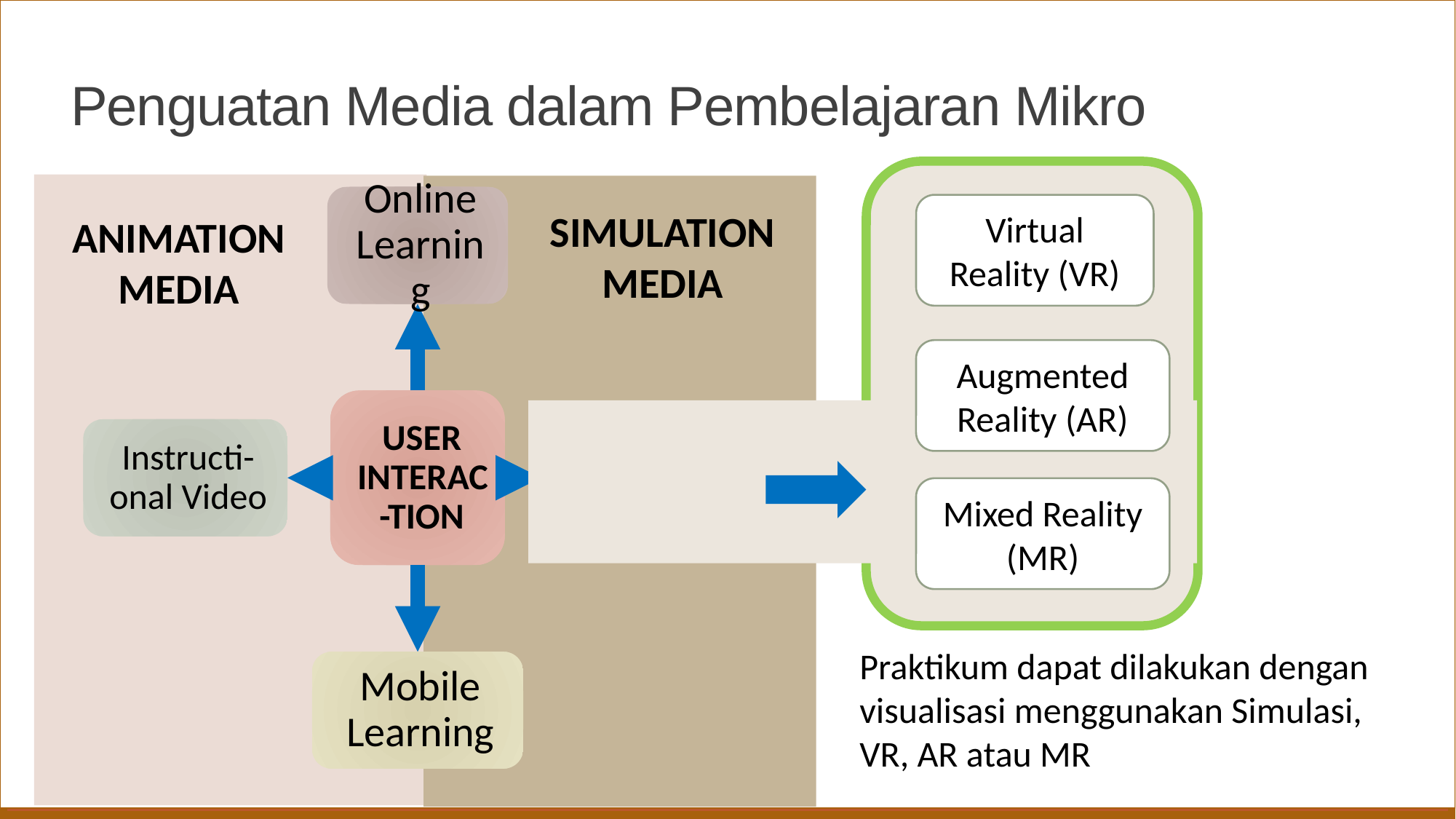

# Penguatan Media dalam Pembelajaran Mikro

USER INTERAC-TION
Online Learning
Simulation & Game
Mobile Learning
Instructi-onal Video
Virtual Reality (VR)
SIMULATION
MEDIA
ANIMATION
MEDIA
Augmented Reality (AR)

Mixed Reality (MR)
Praktikum dapat dilakukan dengan visualisasi menggunakan Simulasi, VR, AR atau MR